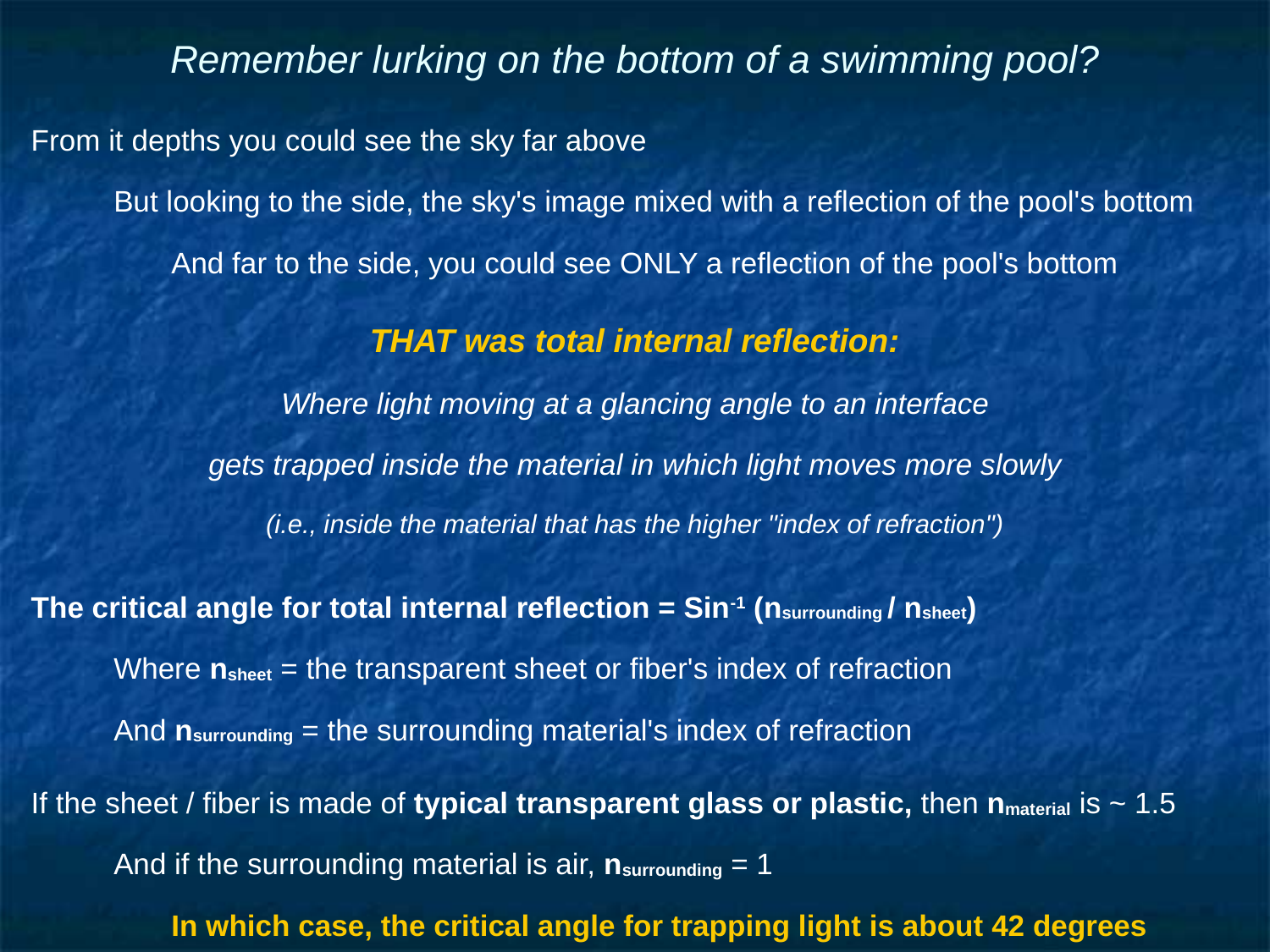

# Remember lurking on the bottom of a swimming pool?
From it depths you could see the sky far above

But looking to the side, the sky's image mixed with a reflection of the pool's bottom

And far to the side, you could see ONLY a reflection of the pool's bottom

THAT was total internal reflection:

Where light moving at a glancing angle to an interface

gets trapped inside the material in which light moves more slowly

(i.e., inside the material that has the higher "index of refraction")

The critical angle for total internal reflection = Sin-1 (nsurrounding / nsheet)

Where nsheet = the transparent sheet or fiber's index of refraction

And nsurrounding = the surrounding material's index of refraction

If the sheet / fiber is made of typical transparent glass or plastic, then nmaterial is ~ 1.5

And if the surrounding material is air, nsurrounding = 1

In which case, the critical angle for trapping light is about 42 degrees